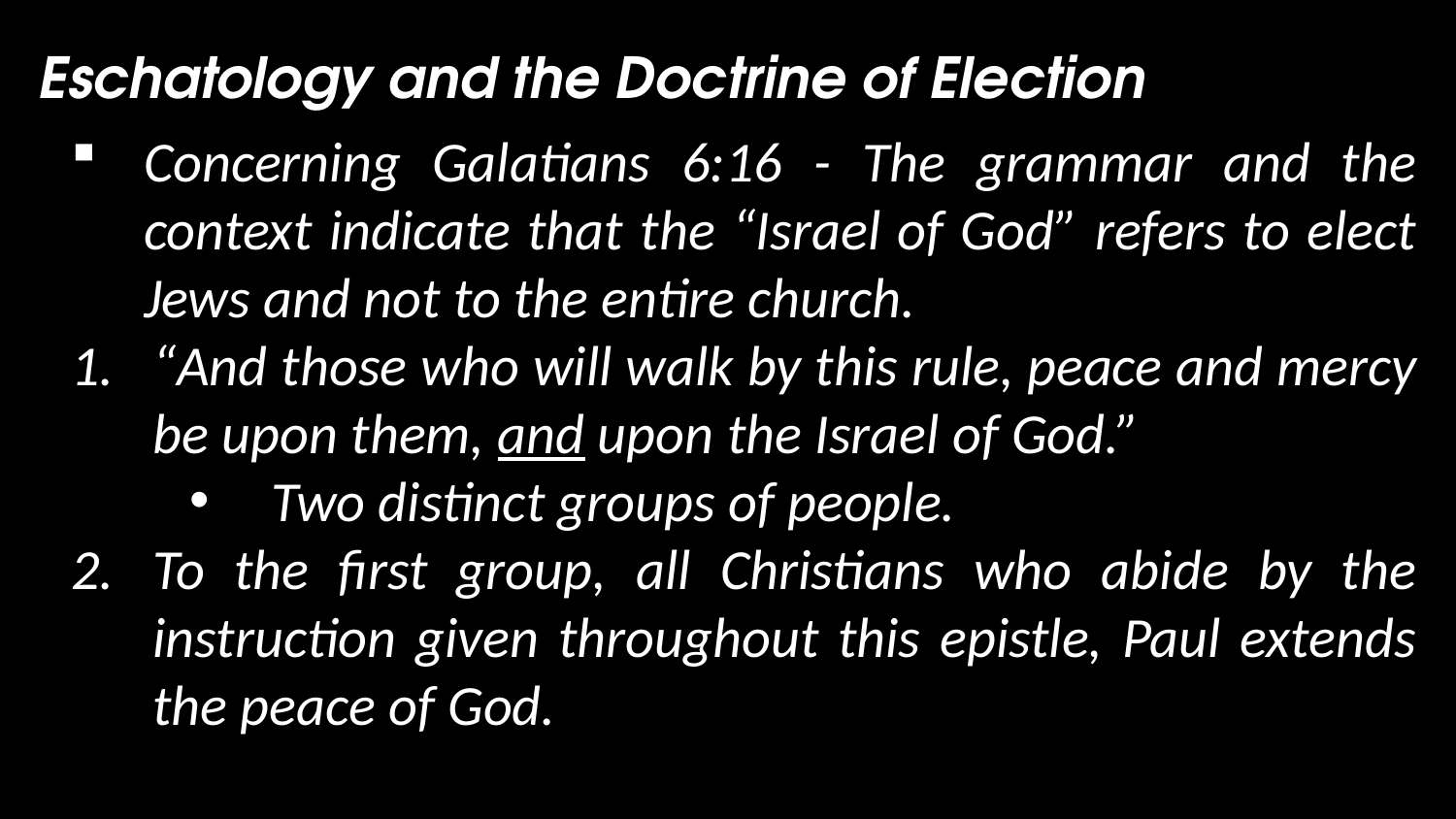

Eschatology and the Doctrine of Election
Concerning Galatians 6:16 - The grammar and the context indicate that the “Israel of God” refers to elect Jews and not to the entire church.
“And those who will walk by this rule, peace and mercy be upon them, and upon the Israel of God.”
Two distinct groups of people.
To the first group, all Christians who abide by the instruction given throughout this epistle, Paul extends the peace of God.